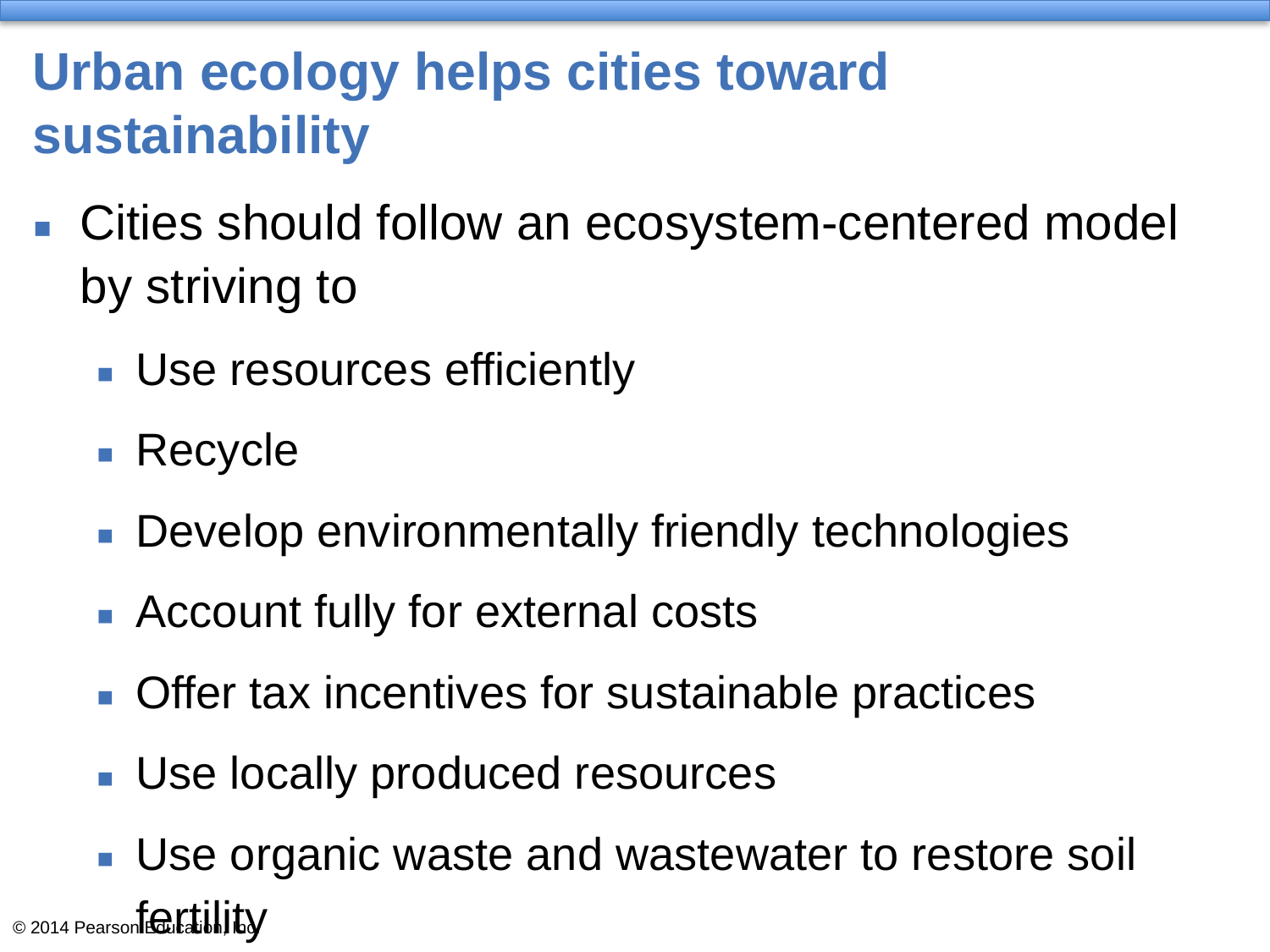

# Urban ecology helps cities toward sustainability
Cities should follow an ecosystem-centered model by striving to
Use resources efficiently
Recycle
Develop environmentally friendly technologies
Account fully for external costs
Offer tax incentives for sustainable practices
Use locally produced resources
Use organic waste and wastewater to restore soil fertility
Encourage urban agriculture